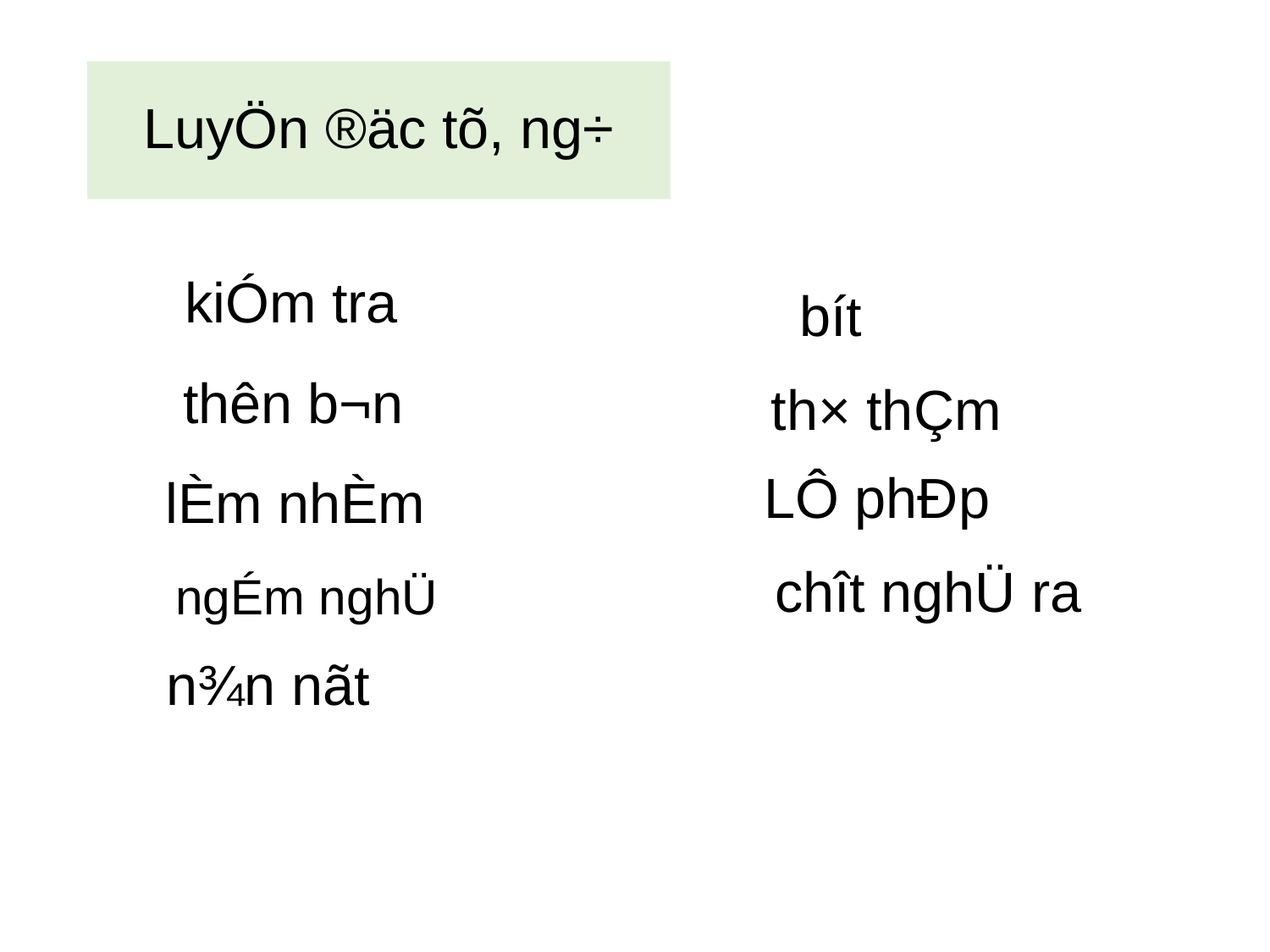

# LuyÖn ®äc tõ, ng÷
kiÓm tra
bít
thên b¬n
th× thÇm
LÔ phÐp
lÈm nhÈm
chît nghÜ ra
ngÉm nghÜ
n¾n nãt